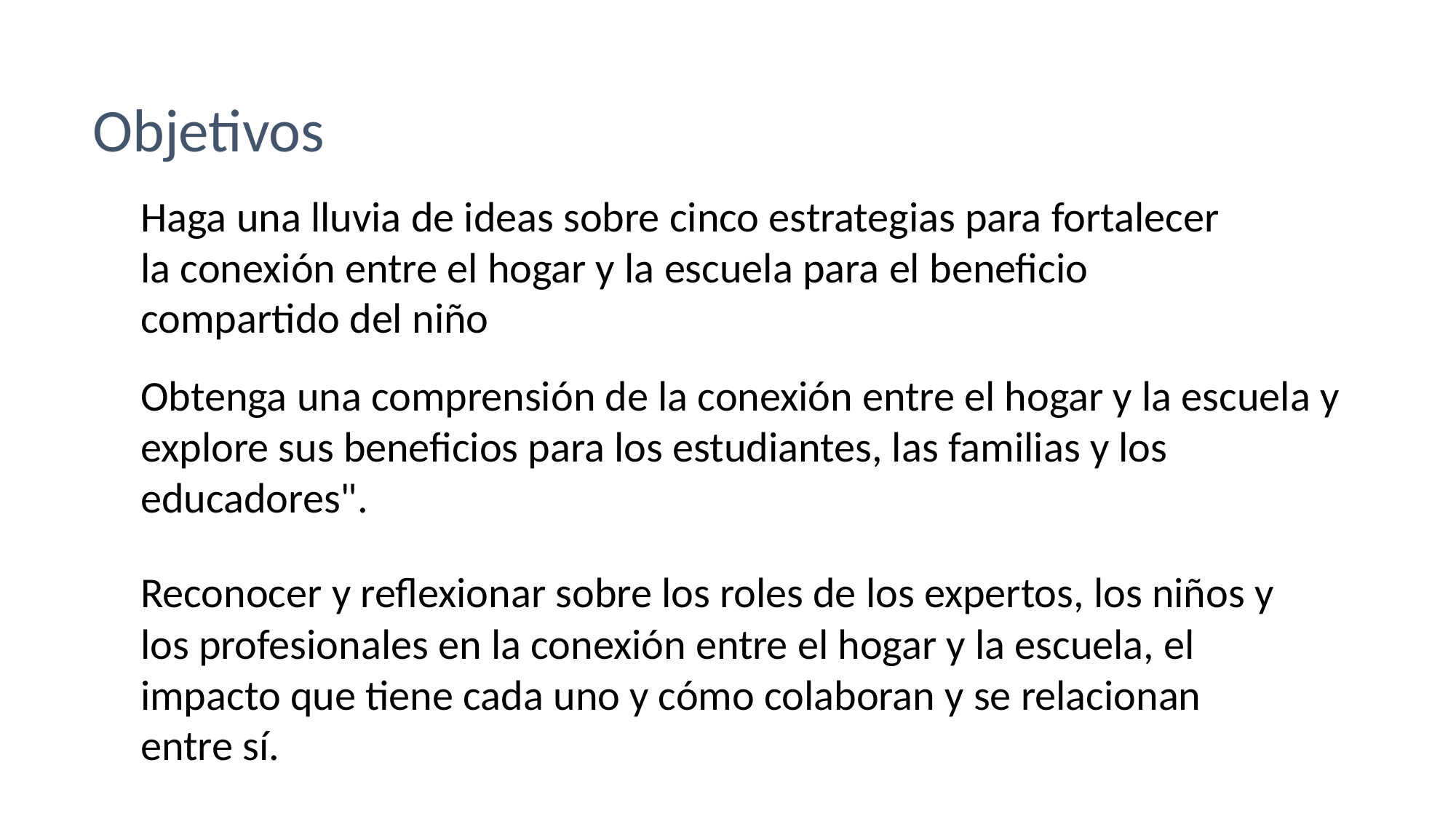

Objetivos
Haga una lluvia de ideas sobre cinco estrategias para fortalecer la conexión entre el hogar y la escuela para el beneficio compartido del niño
Obtenga una comprensión de la conexión entre el hogar y la escuela y explore sus beneficios para los estudiantes, las familias y los educadores".
Reconocer y reflexionar sobre los roles de los expertos, los niños y los profesionales en la conexión entre el hogar y la escuela, el impacto que tiene cada uno y cómo colaboran y se relacionan entre sí.